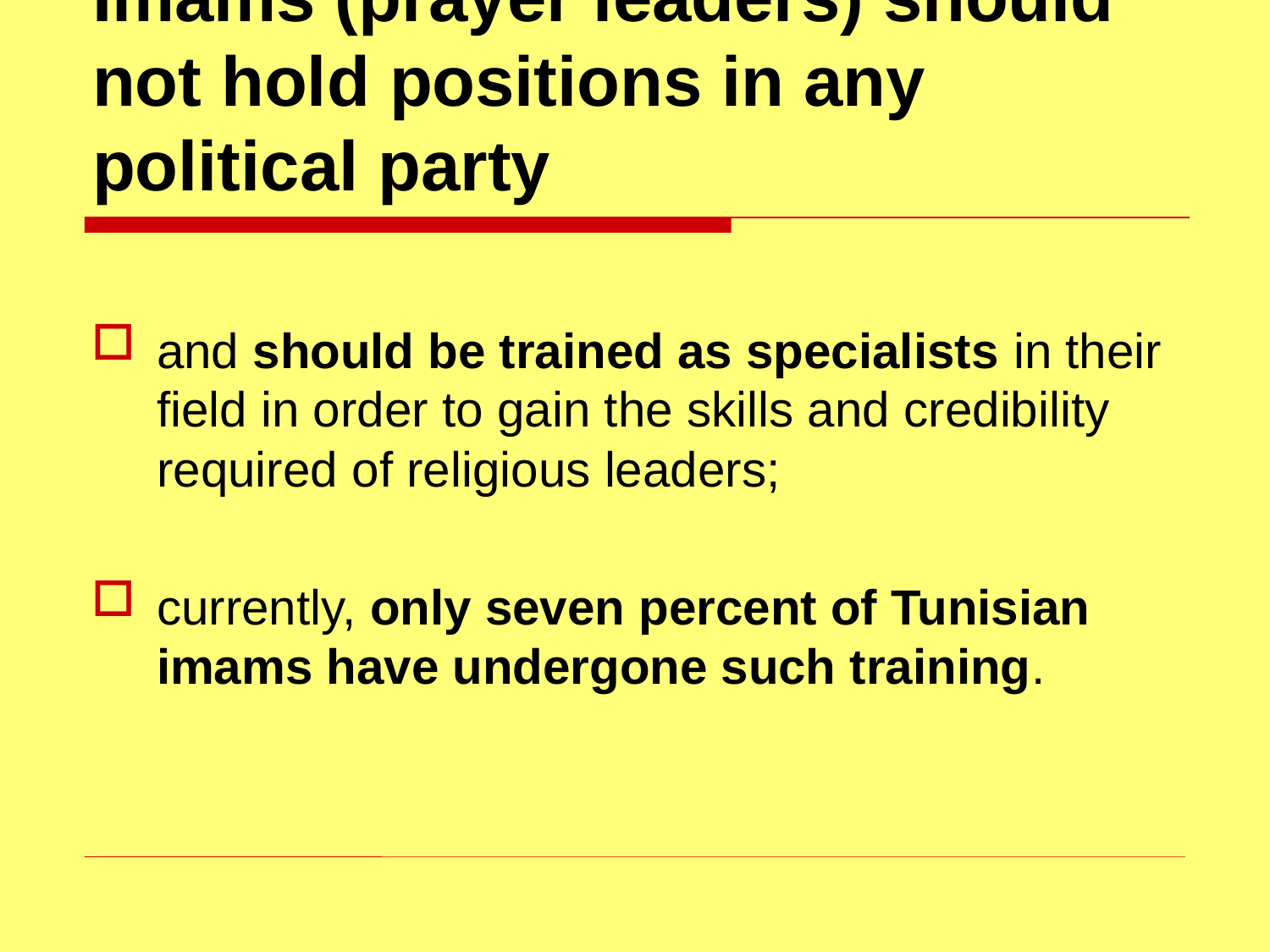

# Imams (prayer leaders) should not hold positions in any political party

and should be trained as specialists in their field in order to gain the skills and credibility required of religious leaders;

currently, only seven percent of Tunisian imams have undergone such training.